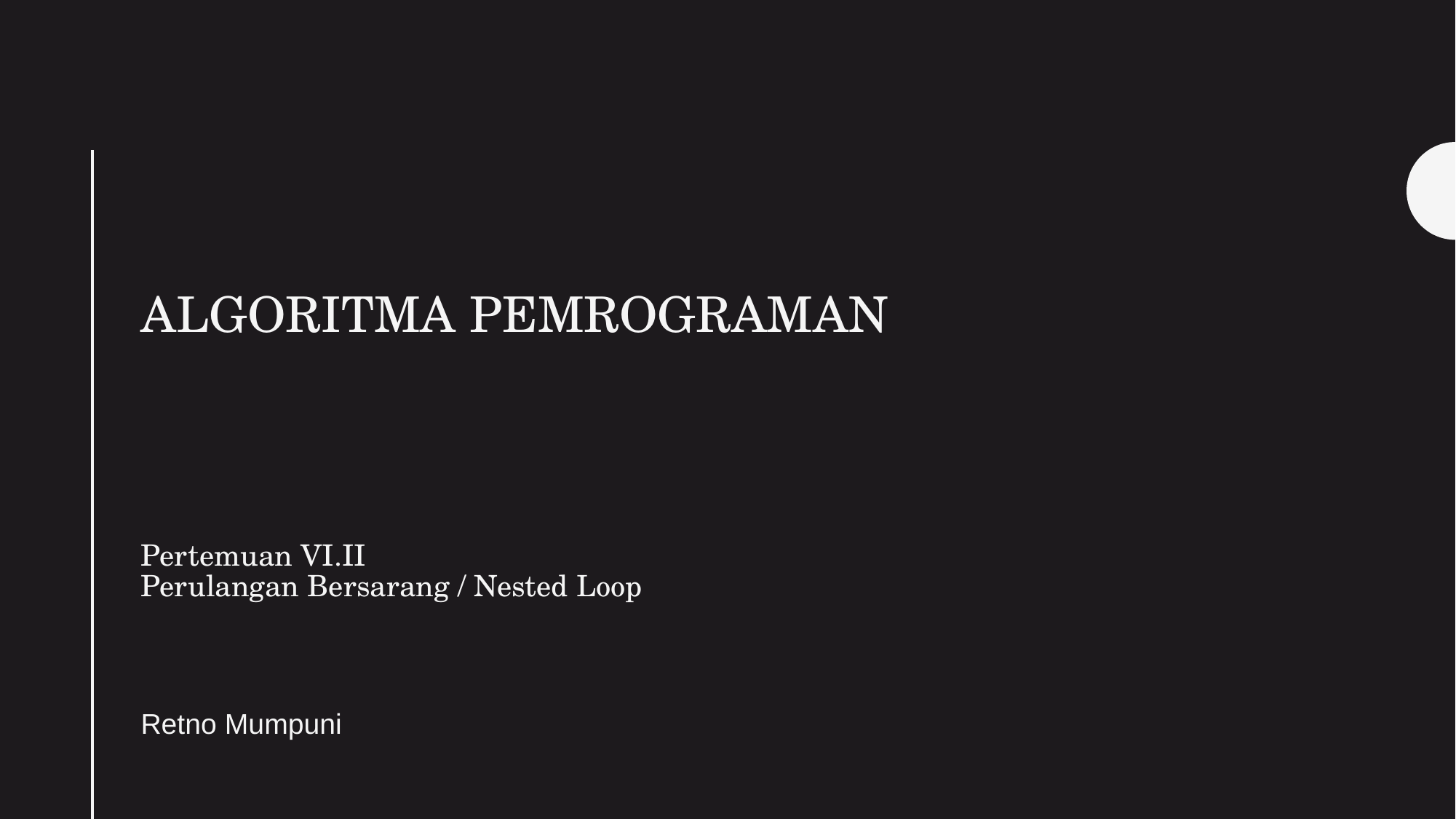

# Algoritma Pemrograman Pertemuan VI.II Perulangan Bersarang / Nested Loop

Retno Mumpuni